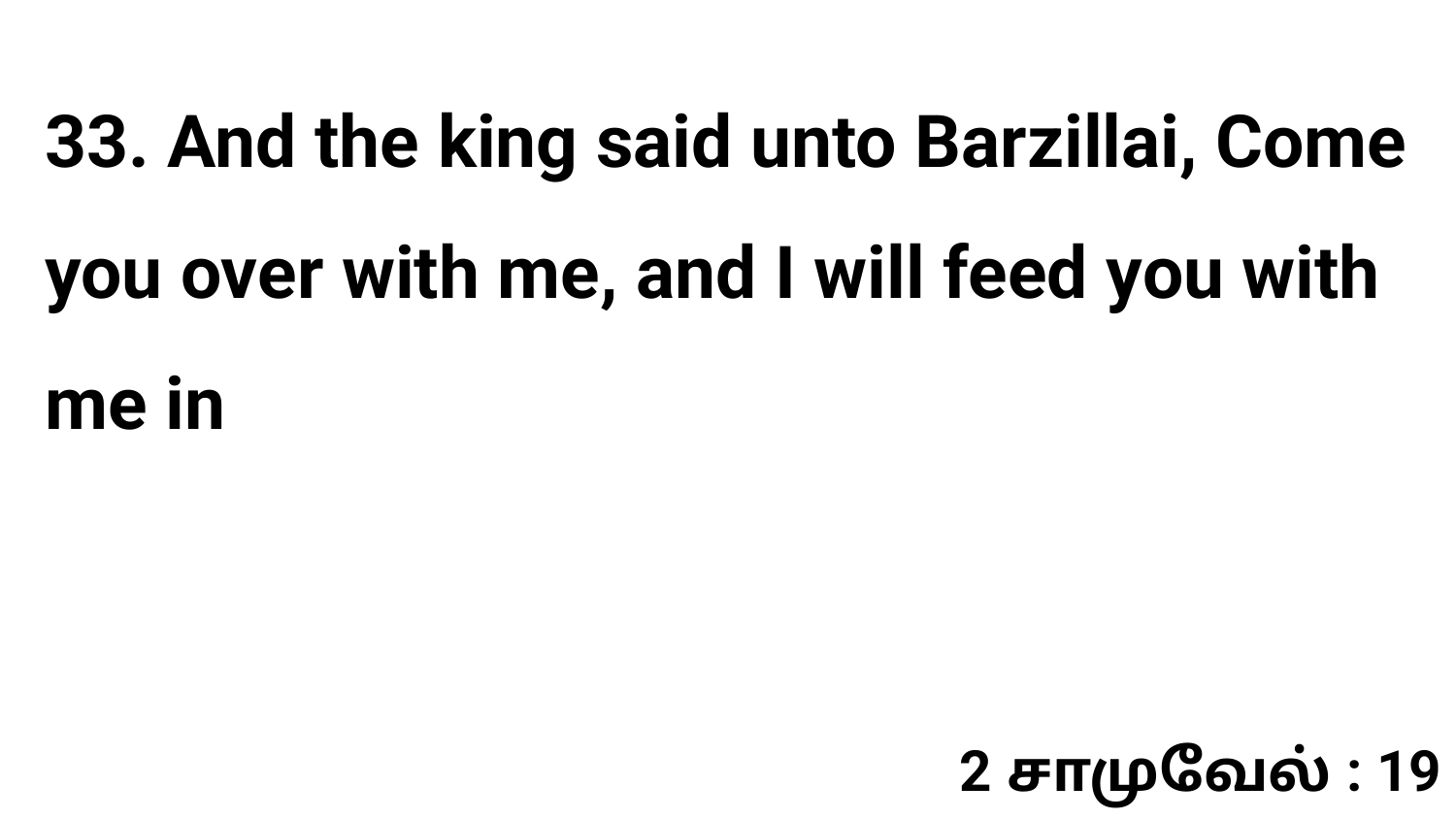

33. And the king said unto Barzillai, Come you over with me, and I will feed you with me in
2 சாமுவேல் : 19